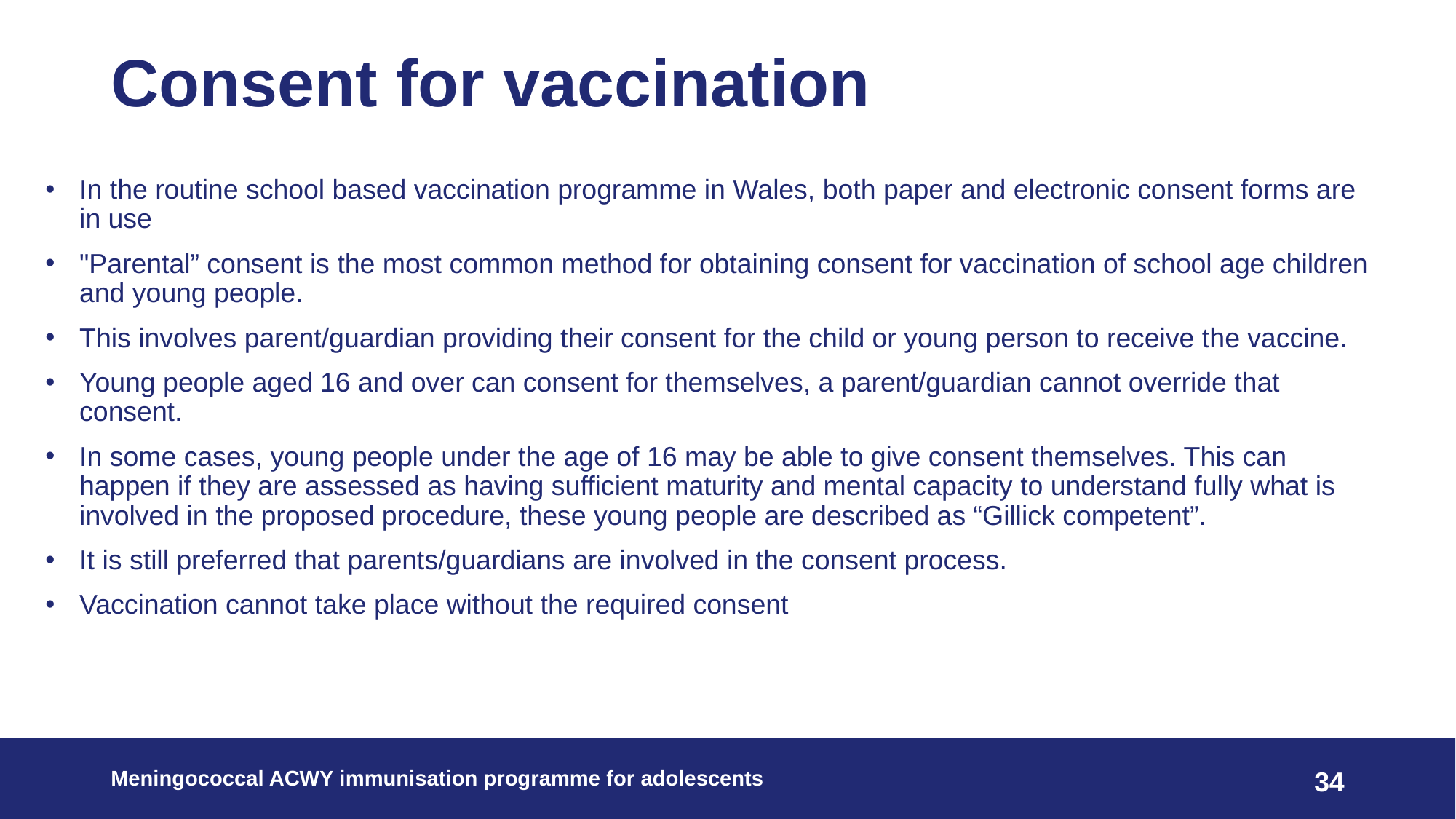

# Consent for vaccination
In the routine school based vaccination programme in Wales, both paper and electronic consent forms are in use
"Parental” consent is the most common method for obtaining consent for vaccination of school age children and young people.
This involves parent/guardian providing their consent for the child or young person to receive the vaccine.
Young people aged 16 and over can consent for themselves, a parent/guardian cannot override that consent.
In some cases, young people under the age of 16 may be able to give consent themselves. This can happen if they are assessed as having sufficient maturity and mental capacity to understand fully what is involved in the proposed procedure, these young people are described as “Gillick competent”.
It is still preferred that parents/guardians are involved in the consent process.
Vaccination cannot take place without the required consent

Meningococcal ACWY immunisation programme for adolescents
34